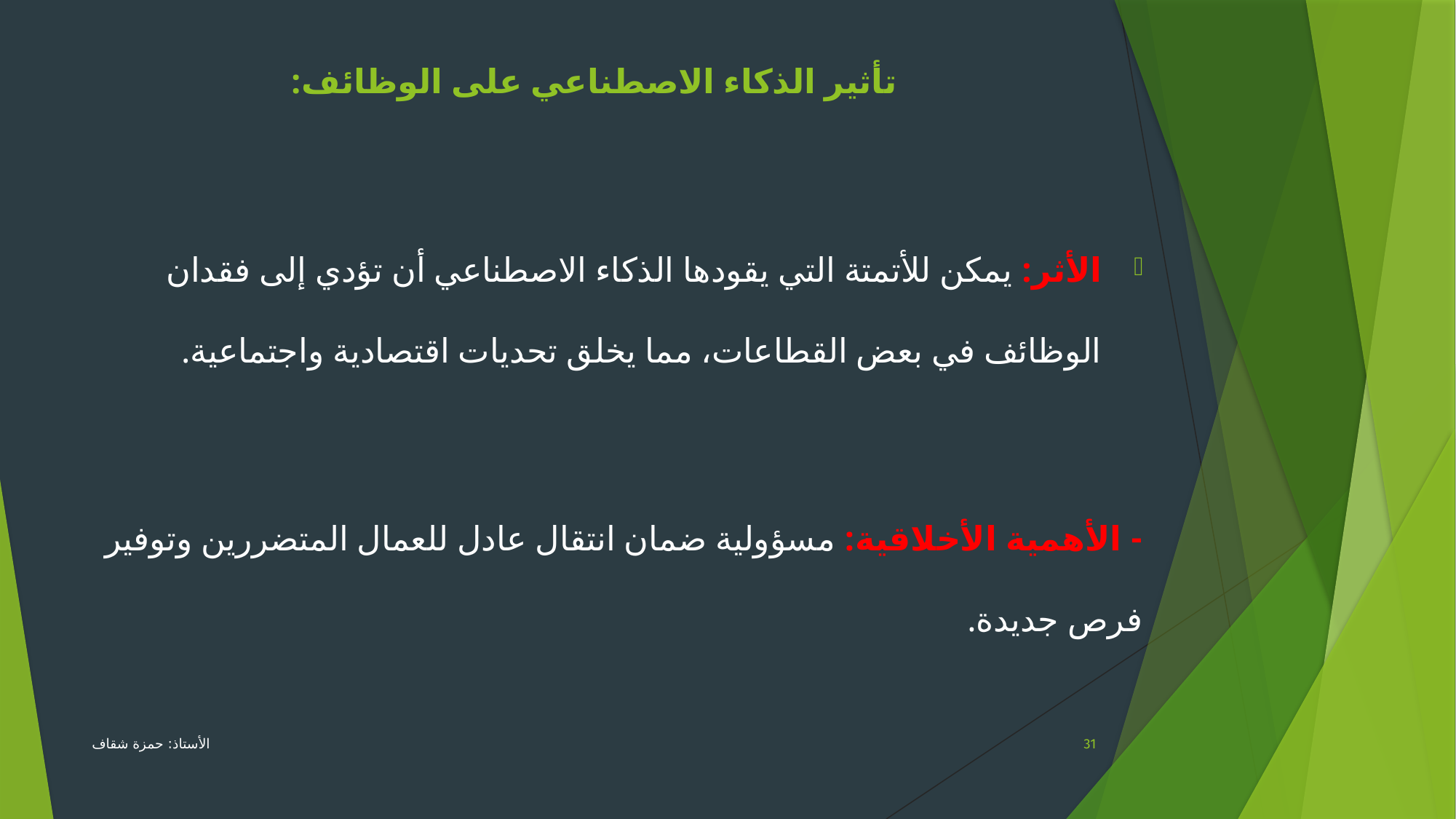

تأثير الذكاء الاصطناعي على الوظائف:

الأثر: يمكن للأتمتة التي يقودها الذكاء الاصطناعي أن تؤدي إلى فقدان الوظائف في بعض القطاعات، مما يخلق تحديات اقتصادية واجتماعية.

- الأهمية الأخلاقية: مسؤولية ضمان انتقال عادل للعمال المتضررين وتوفير فرص جديدة.

الأستاذ: حمزة شقاف
31